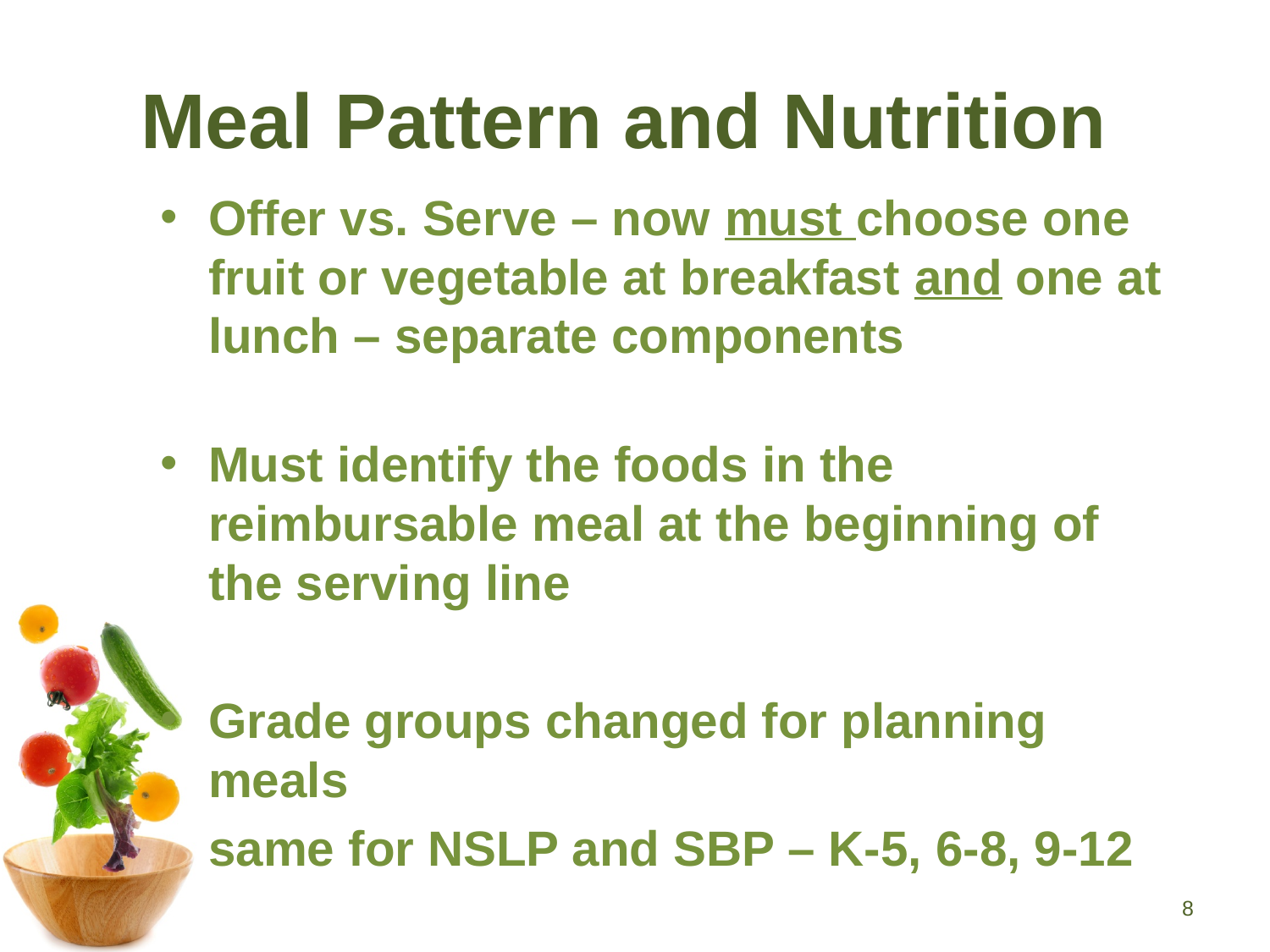

# Meal Pattern and Nutrition
Offer vs. Serve – now must choose one fruit or vegetable at breakfast and one at lunch – separate components
Must identify the foods in the reimbursable meal at the beginning of the serving line

Grade groups changed for planning meals
	same for NSLP and SBP – K-5, 6-8, 9-12

8